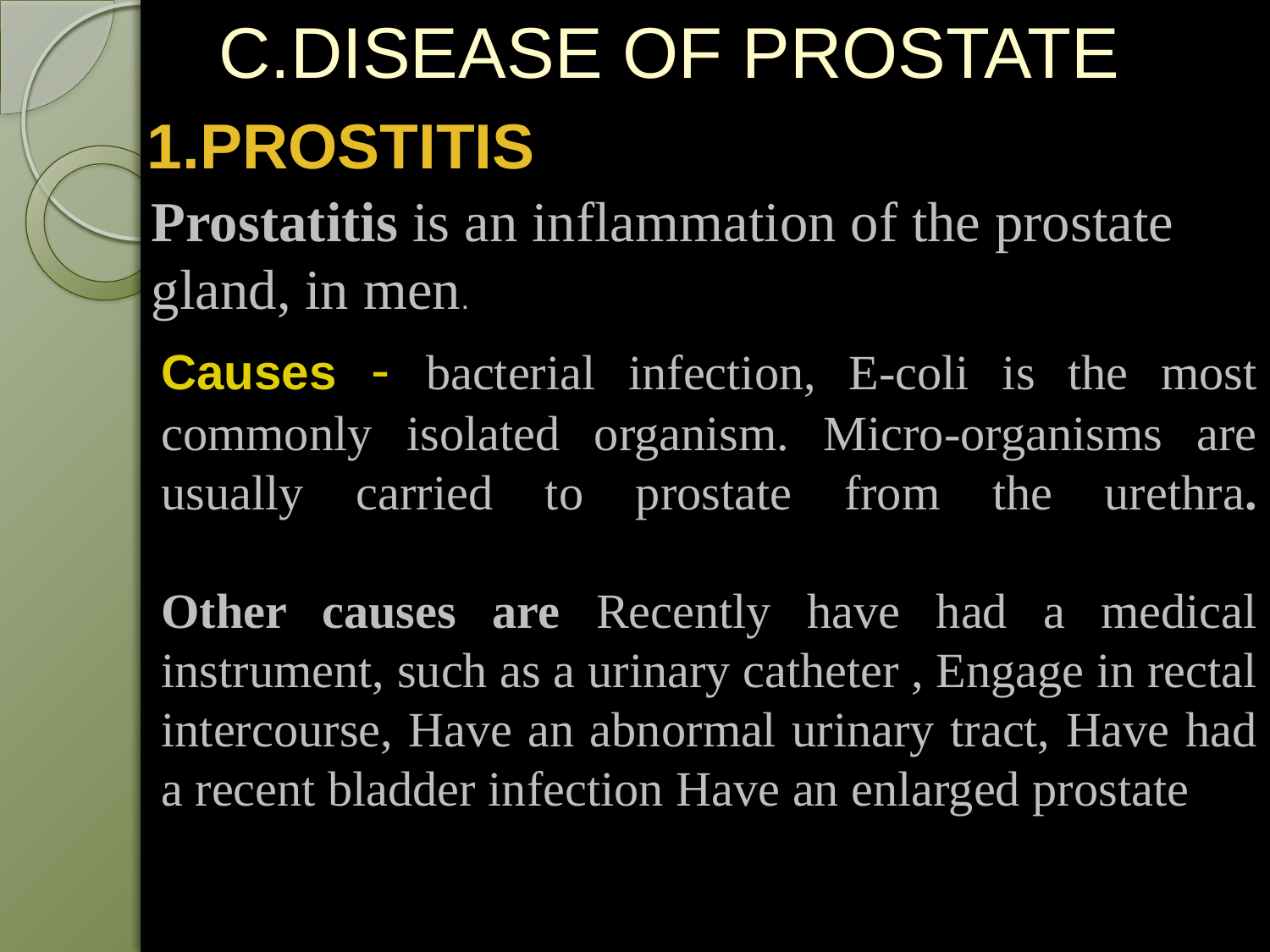

# C.DISEASE OF PROSTATE
1.PROSTITIS
Prostatitis is an inflammation of the prostate gland, in men.
Causes - bacterial infection, E-coli is the most commonly isolated organism. Micro-organisms are usually carried to prostate from the urethra.
Other causes are Recently have had a medical instrument, such as a urinary catheter , Engage in rectal intercourse, Have an abnormal urinary tract, Have had a recent bladder infection Have an enlarged prostate